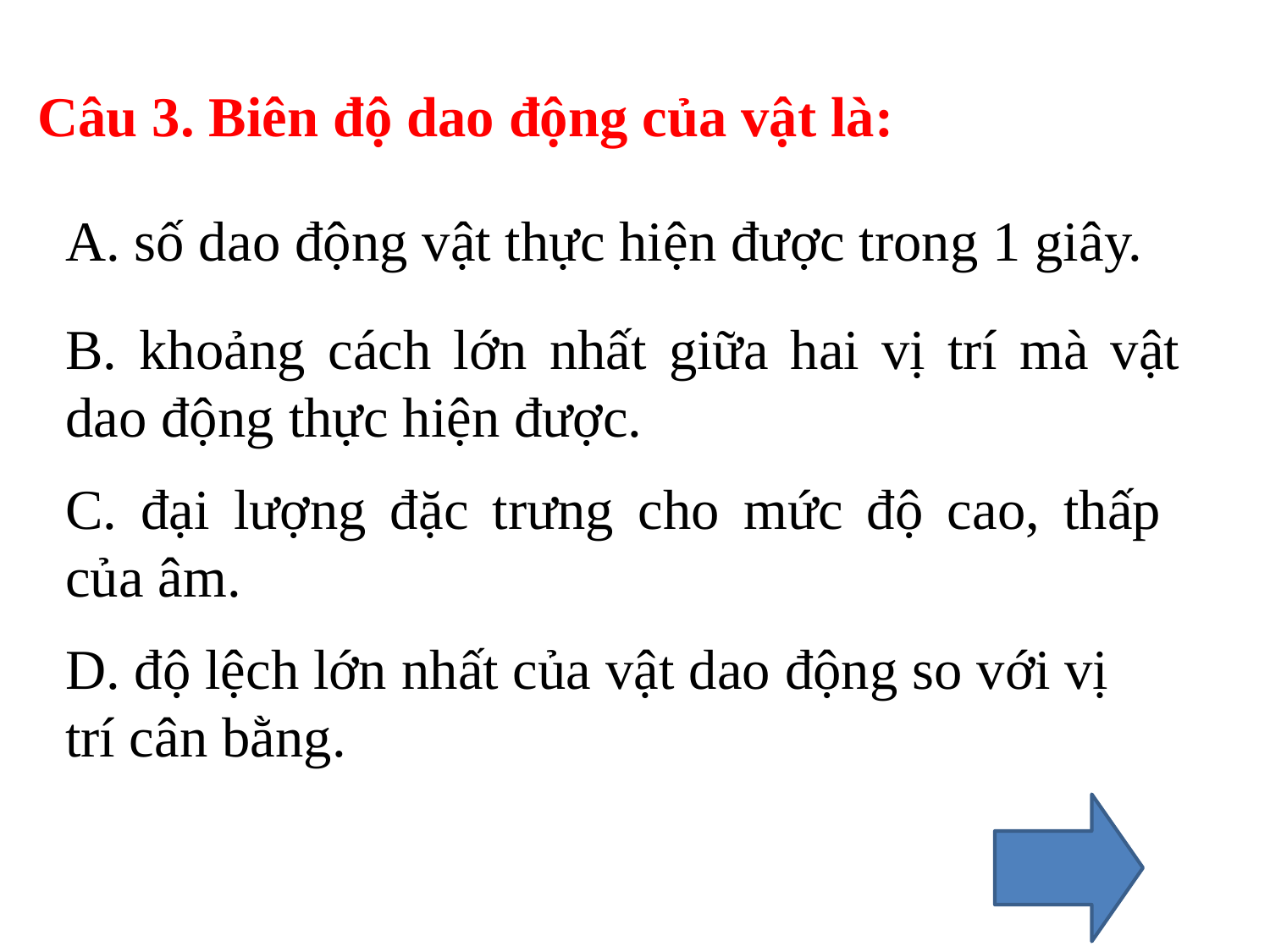

Câu 3. Biên độ dao động của vật là:
A. số dao động vật thực hiện được trong 1 giây.
B. khoảng cách lớn nhất giữa hai vị trí mà vật dao động thực hiện được.
C. đại lượng đặc trưng cho mức độ cao, thấp của âm.
D. độ lệch lớn nhất của vật dao động so với vị trí cân bằng.